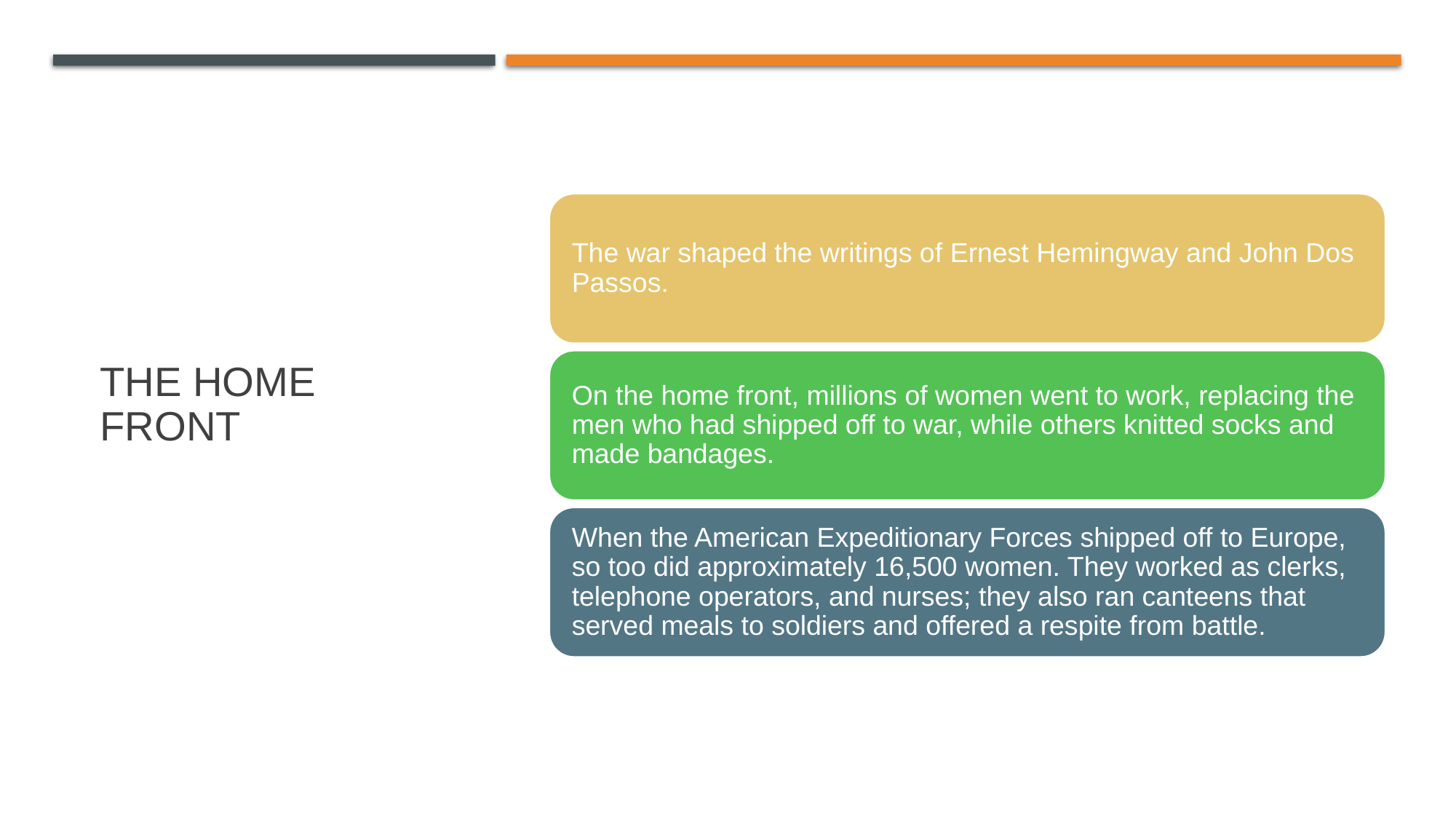

# The home front
The war shaped the writings of Ernest Hemingway and John Dos Passos.
On the home front, millions of women went to work, replacing the men who had shipped off to war, while others knitted socks and made bandages.
When the American Expeditionary Forces shipped off to Europe, so too did approximately 16,500 women. They worked as clerks, telephone operators, and nurses; they also ran canteens that served meals to soldiers and offered a respite from battle.